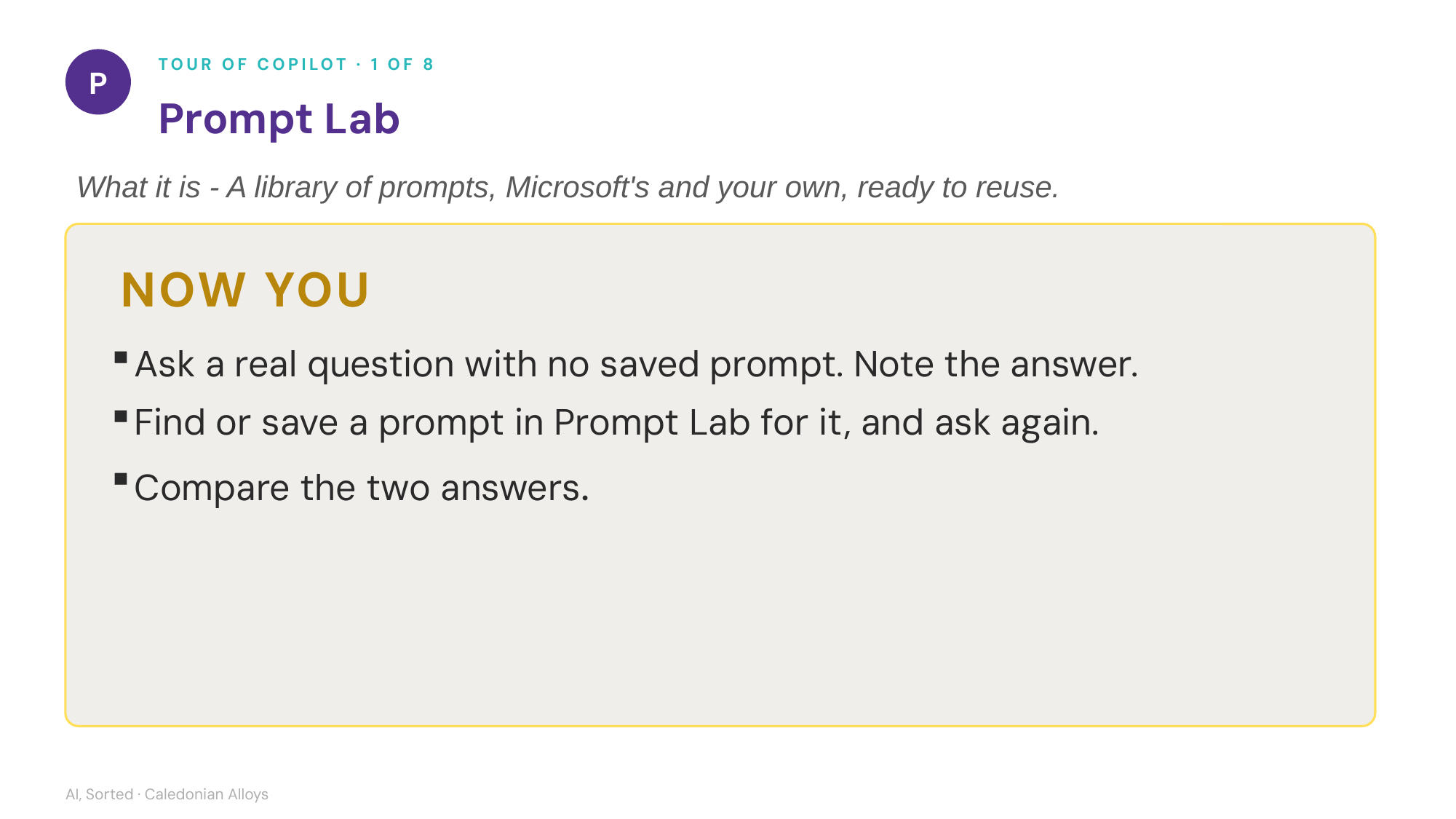

TOUR OF COPILOT · 1 OF 8

P
Prompt Lab
What it is - A library of prompts, Microsoft's and your own, ready to reuse.

NOW YOU
Ask a real question with no saved prompt. Note the answer.
Find or save a prompt in Prompt Lab for it, and ask again.
Compare the two answers.
AI, Sorted · Caledonian Alloys